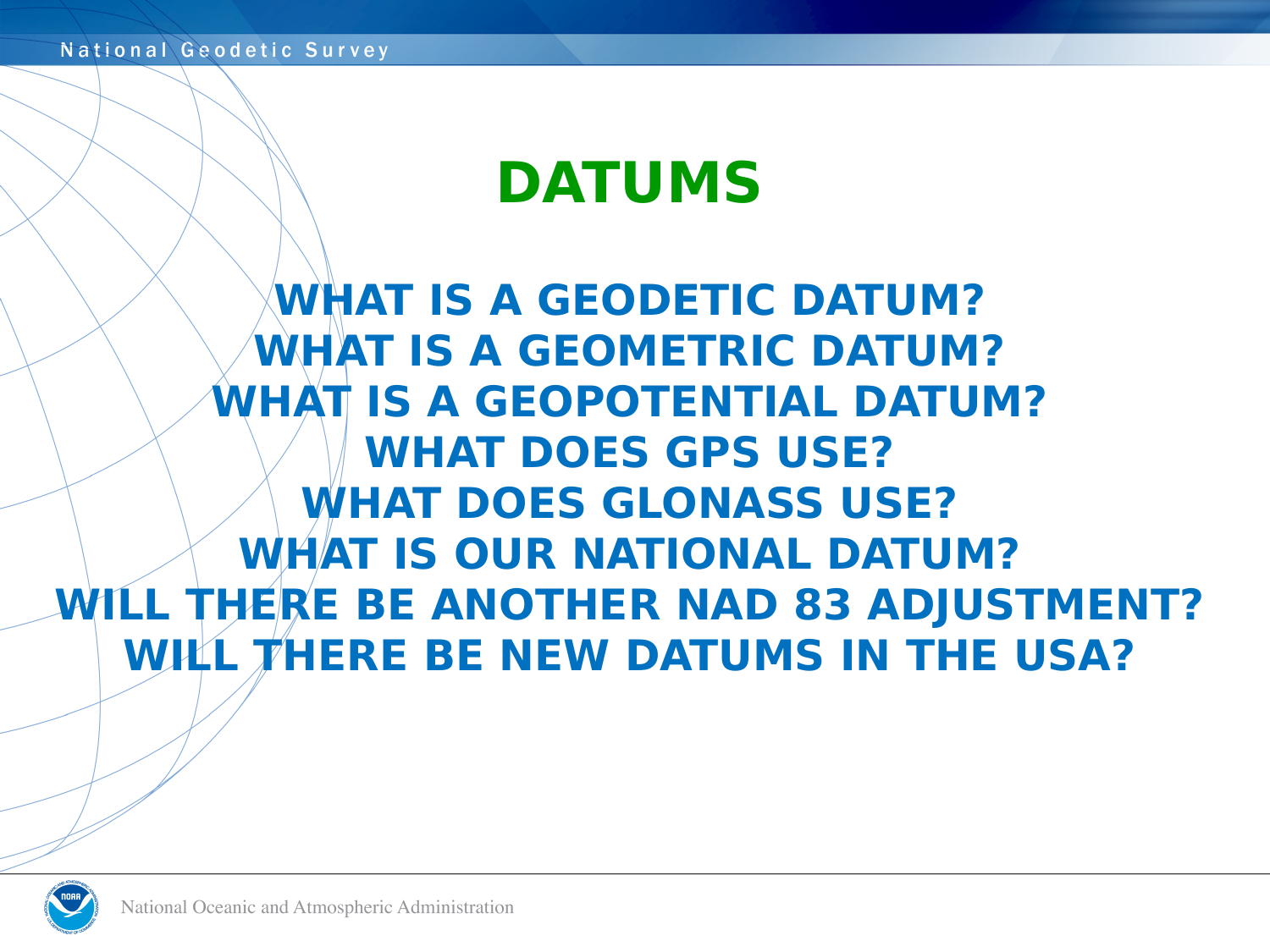

# DATUMS WHAT IS A GEODETIC DATUM? WHAT IS A GEOMETRIC DATUM? WHAT IS A GEOPOTENTIAL DATUM? WHAT DOES GPS USE? WHAT DOES GLONASS USE? WHAT IS OUR NATIONAL DATUM? WILL THERE BE ANOTHER NAD 83 ADJUSTMENT? WILL THERE BE NEW DATUMS IN THE USA?